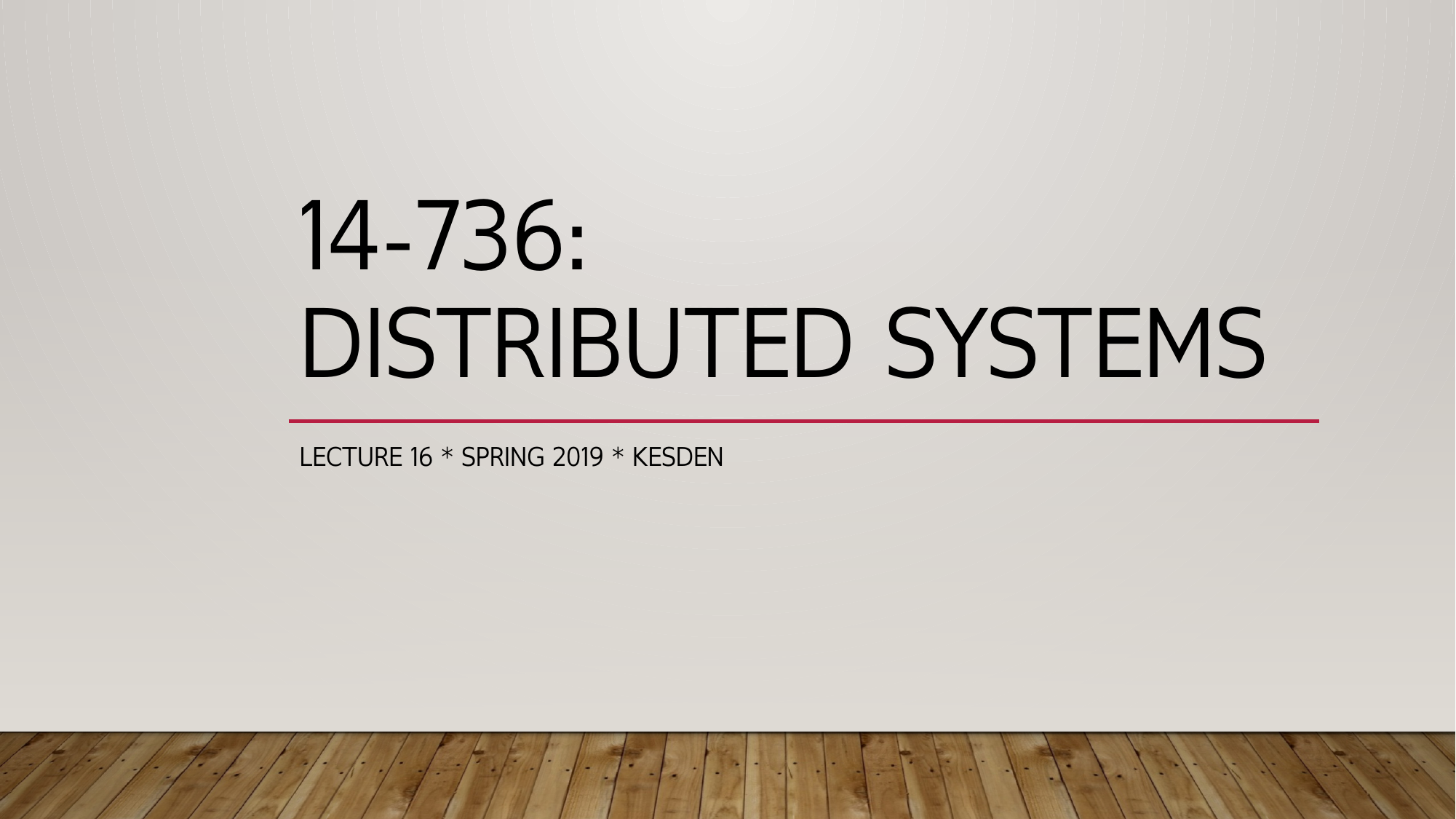

# 14-736: Distributed Systems
Lecture 16 * Spring 2019 * Kesden